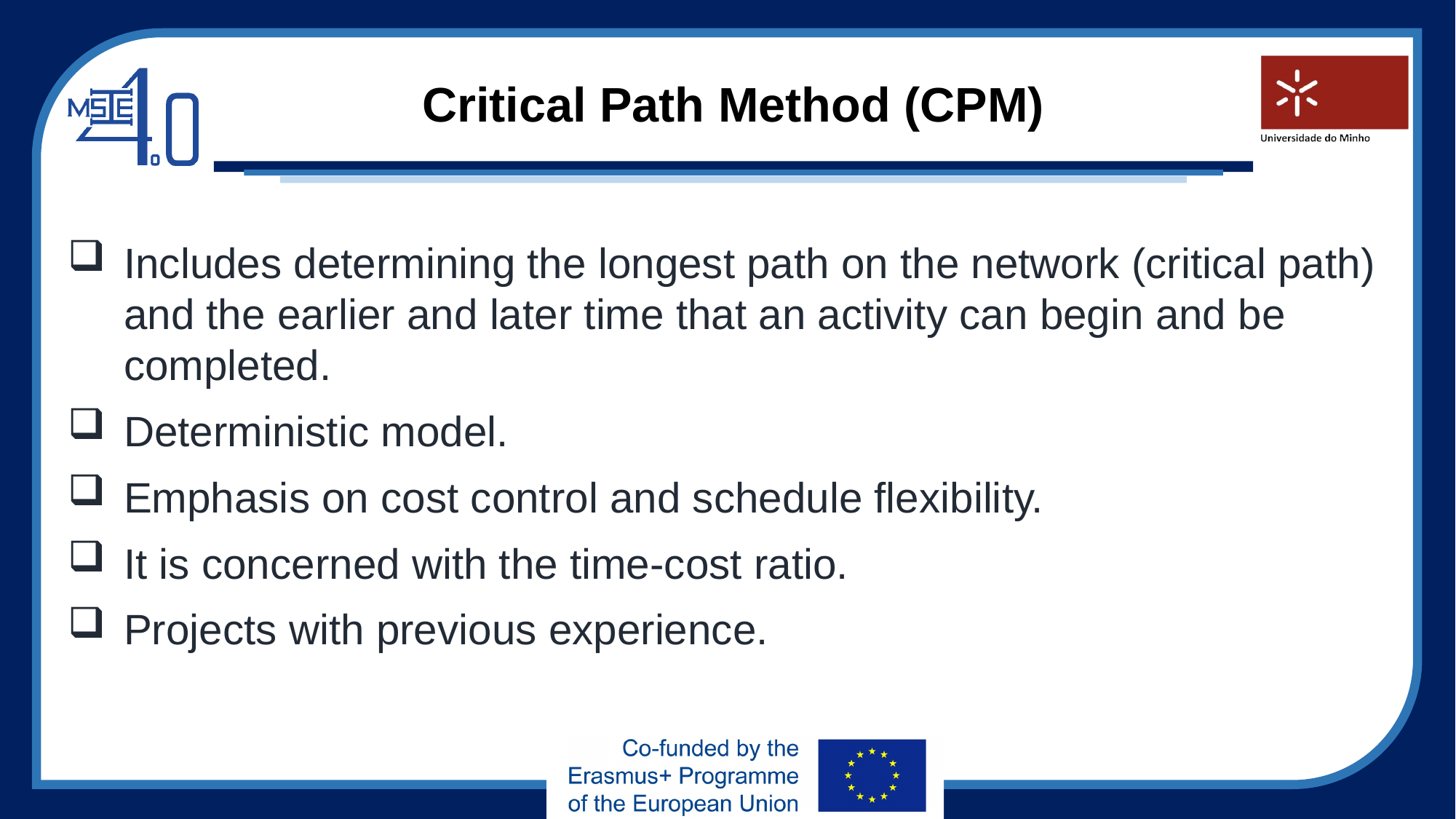

# Critical Path Method (CPM)
Includes determining the longest path on the network (critical path) and the earlier and later time that an activity can begin and be completed.
Deterministic model.
Emphasis on cost control and schedule flexibility.
It is concerned with the time-cost ratio.
Projects with previous experience.